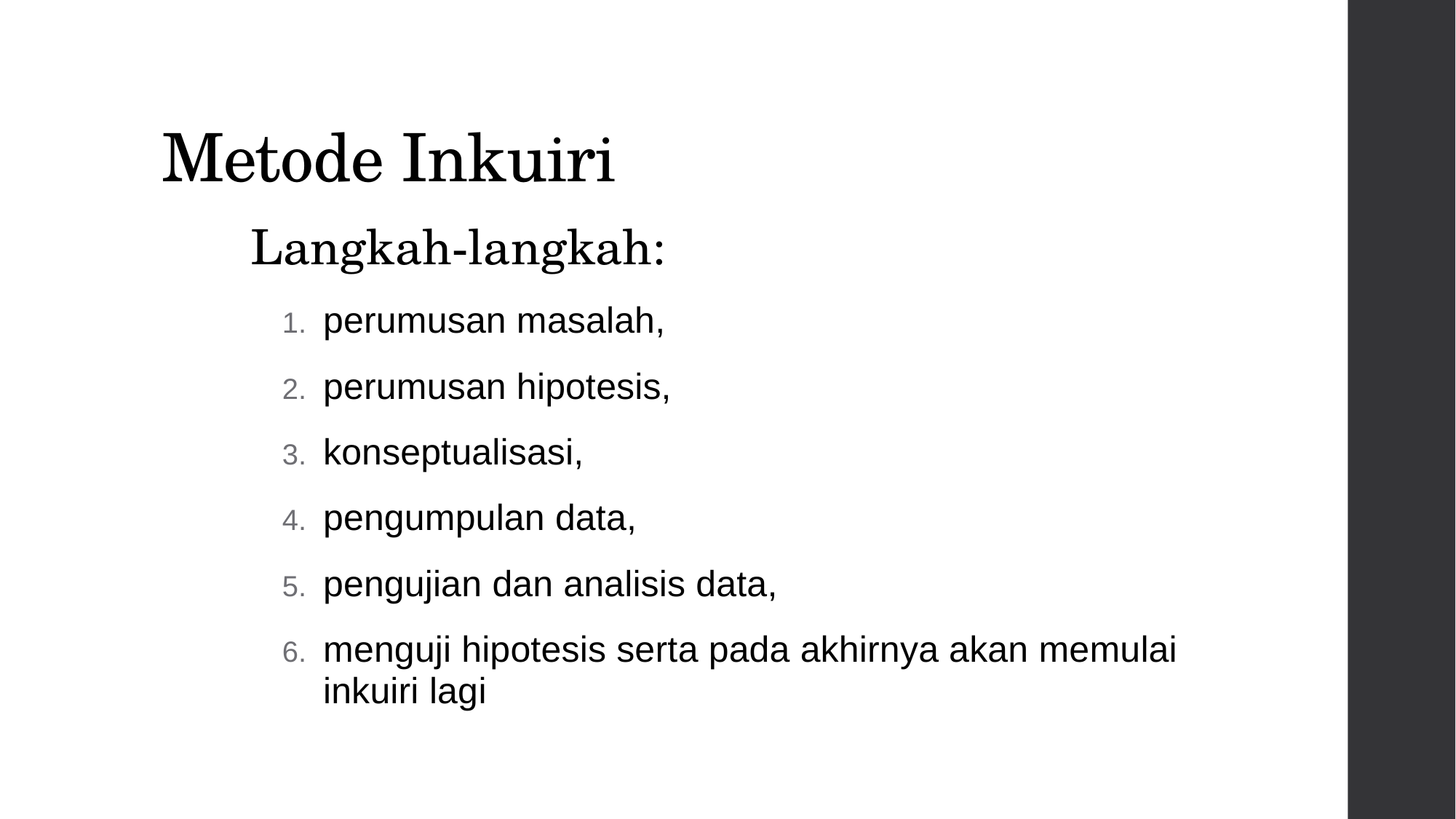

# Metode Inkuiri
Langkah-langkah:
perumusan masalah,
perumusan hipotesis,
konseptualisasi,
pengumpulan data,
pengujian dan analisis data,
menguji hipotesis serta pada akhirnya akan memulai inkuiri lagi